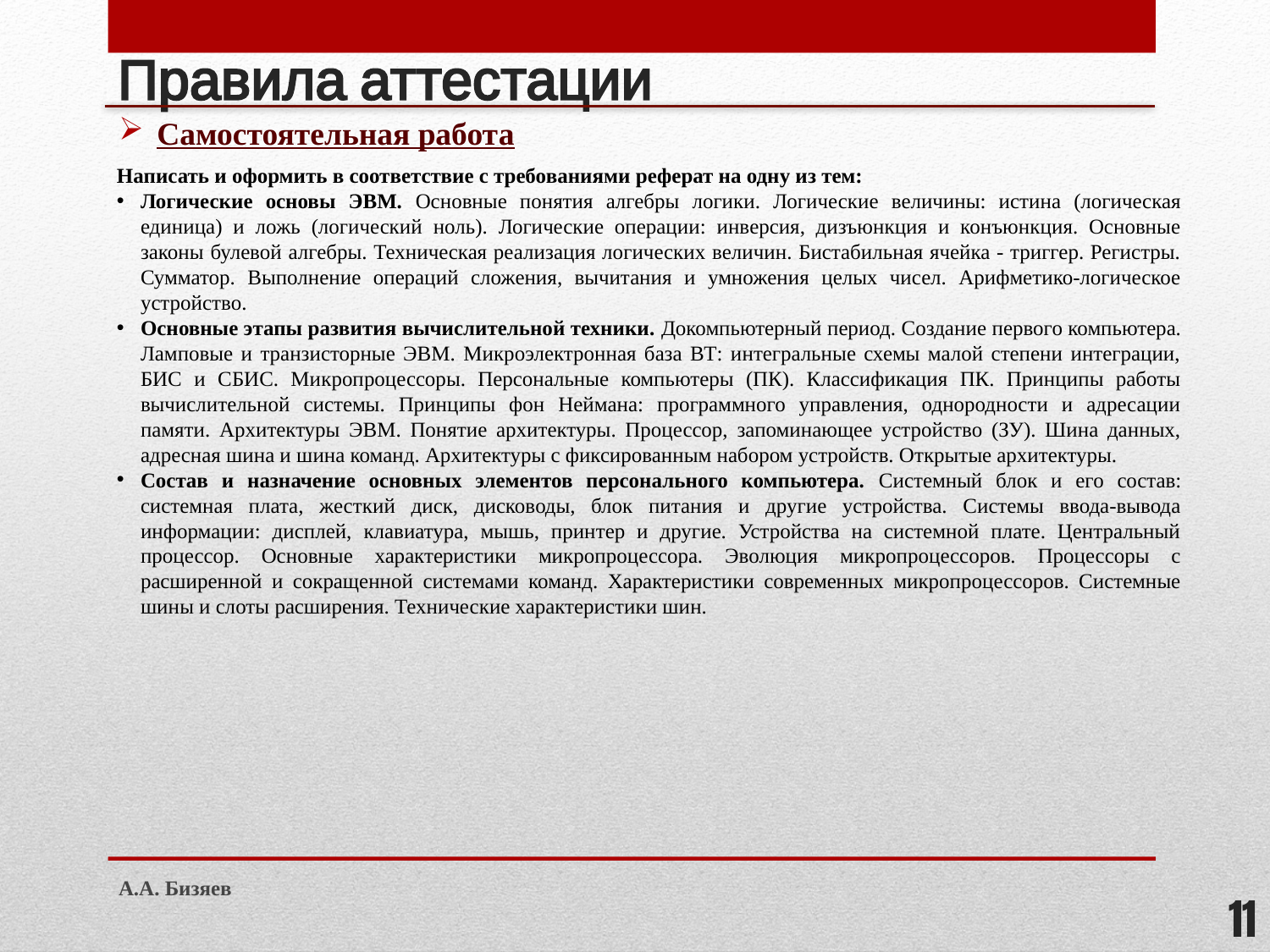

# Правила аттестации
Самостоятельная работа
Написать и оформить в соответствие с требованиями реферат на одну из тем:
Логические основы ЭВМ. Основные понятия алгебры логики. Логические величины: истина (логическая единица) и ложь (логический ноль). Логические операции: инверсия, дизъюнкция и конъюнкция. Основные законы булевой алгебры. Техническая реализация логических величин. Бистабильная ячейка - триггер. Регистры. Сумматор. Выполнение операций сложения, вычитания и умножения целых чисел. Арифметико-логическое устройство.
Основные этапы развития вычислительной техники. Докомпьютерный период. Создание первого компьютера. Ламповые и транзисторные ЭВМ. Микроэлектронная база ВТ: интегральные схемы малой степени интеграции, БИС и СБИС. Микропроцессоры. Персональные компьютеры (ПК). Классификация ПК. Принципы работы вычислительной системы. Принципы фон Неймана: программного управления, однородности и адресации памяти. Архитектуры ЭВМ. Понятие архитектуры. Процессор, запоминающее устройство (ЗУ). Шина данных, адресная шина и шина команд. Архитектуры с фиксированным набором устройств. Открытые архитектуры.
Состав и назначение основных элементов персонального компьютера. Системный блок и его состав: системная плата, жесткий диск, дисководы, блок питания и другие устройства. Системы ввода-вывода информации: дисплей, клавиатура, мышь, принтер и другие. Устройства на системной плате. Центральный процессор. Основные характеристики микропроцессора. Эволюция микропроцессоров. Процессоры с расширенной и сокращенной системами команд. Характеристики современных микропроцессоров. Системные шины и слоты расширения. Технические характеристики шин.
А.А. Бизяев
11